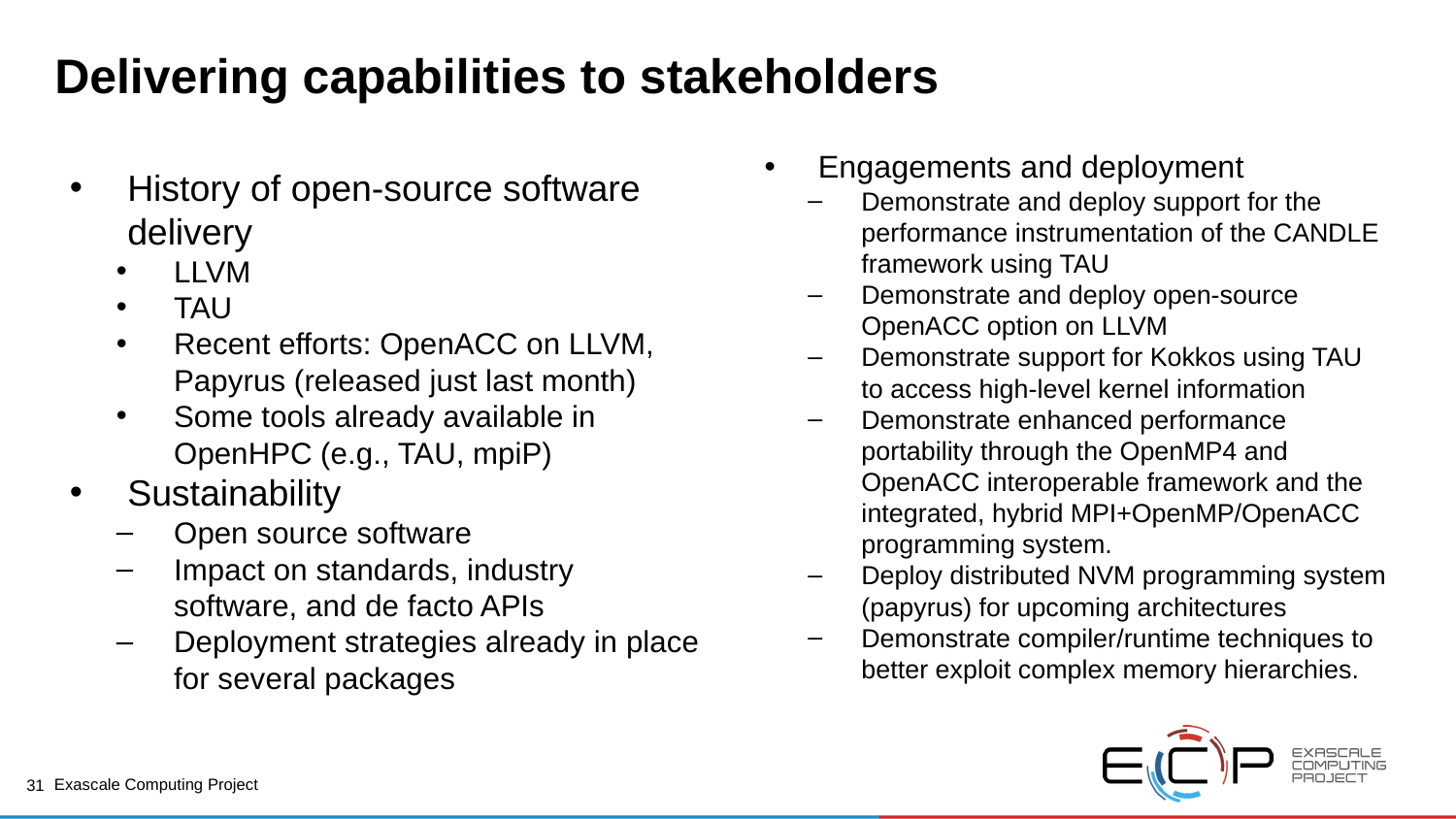

# Delivering capabilities to stakeholders
Engagements and deployment
Demonstrate and deploy support for the performance instrumentation of the CANDLE framework using TAU
Demonstrate and deploy open-source OpenACC option on LLVM
Demonstrate support for Kokkos using TAU to access high-level kernel information
Demonstrate enhanced performance portability through the OpenMP4 and OpenACC interoperable framework and the integrated, hybrid MPI+OpenMP/OpenACC programming system.
Deploy distributed NVM programming system (papyrus) for upcoming architectures
Demonstrate compiler/runtime techniques to better exploit complex memory hierarchies.

History of open-source software delivery
LLVM
TAU
Recent efforts: OpenACC on LLVM, Papyrus (released just last month)
Some tools already available in OpenHPC (e.g., TAU, mpiP)
Sustainability
Open source software
Impact on standards, industry software, and de facto APIs
Deployment strategies already in place for several packages